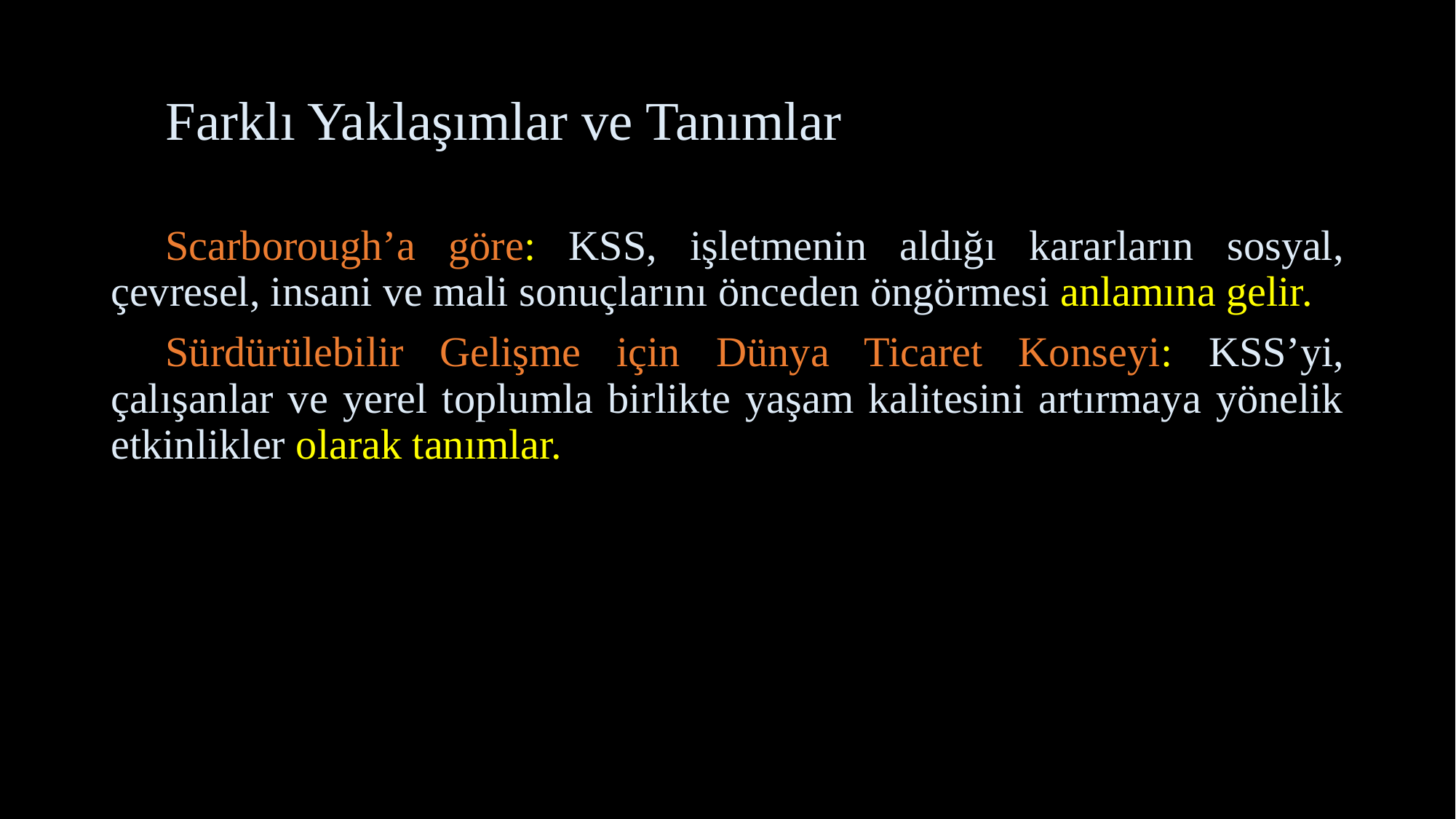

# Farklı Yaklaşımlar ve Tanımlar
Scarborough’a göre: KSS, işletmenin aldığı kararların sosyal, çevresel, insani ve mali sonuçlarını önceden öngörmesi anlamına gelir.
Sürdürülebilir Gelişme için Dünya Ticaret Konseyi: KSS’yi, çalışanlar ve yerel toplumla birlikte yaşam kalitesini artırmaya yönelik etkinlikler olarak tanımlar.